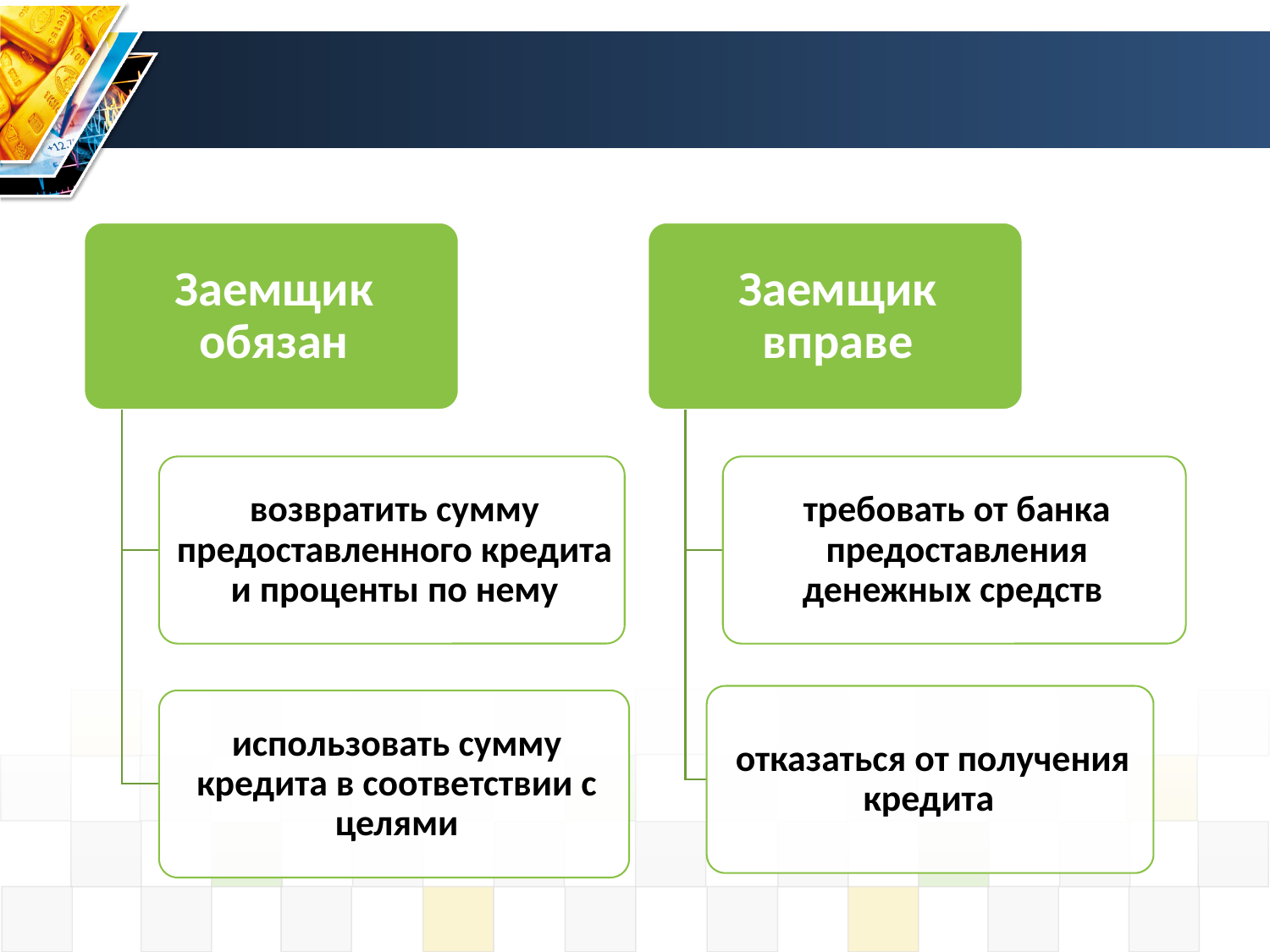

Заемщик обязан
возвратить сумму предоставленного кредита и проценты по нему
использовать сумму кредита в соответствии с целями
Заемщик вправе
требовать от банка предоставления денежных средств
отказаться от получения кредита